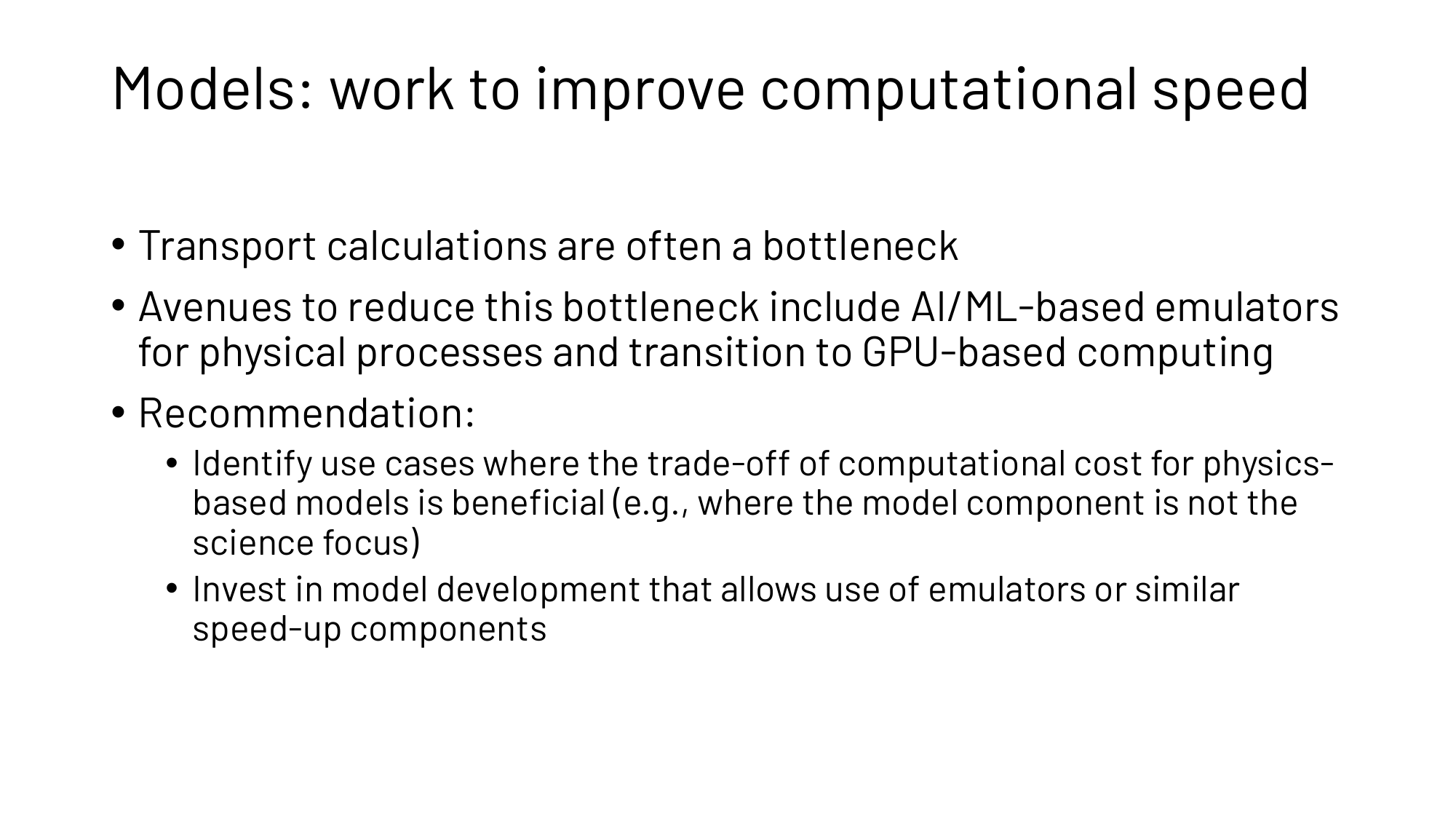

# Models: work to improve computational speed
Transport calculations are often a bottleneck
Avenues to reduce this bottleneck include AI/ML-based emulators for physical processes and transition to GPU-based computing
Recommendation:
Identify use cases where the trade-off of computational cost for physics-based models is beneficial (e.g., where the model component is not the science focus)
Invest in model development that allows use of emulators or similar speed-up components